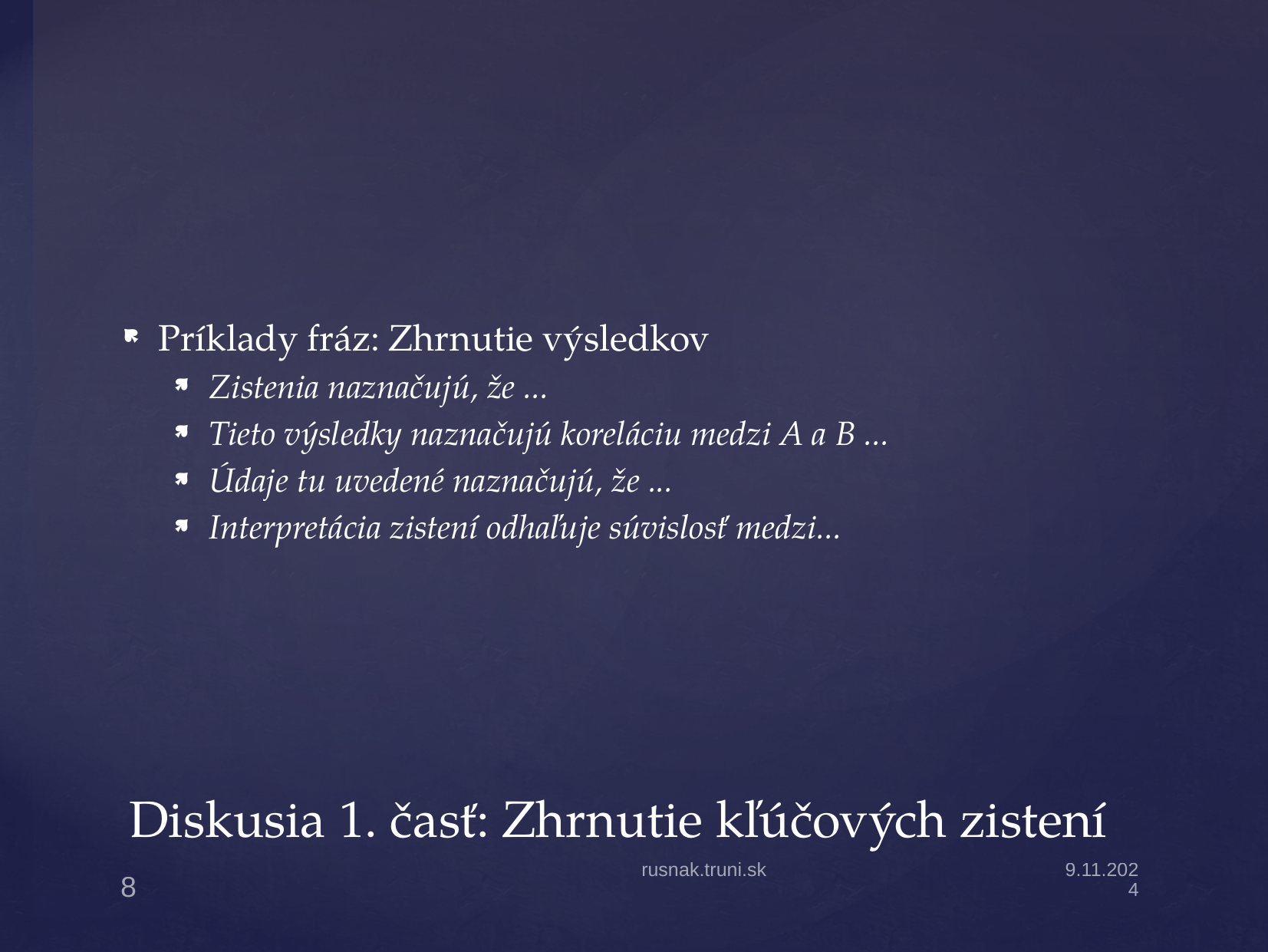

Príklady fráz: Zhrnutie výsledkov
Zistenia naznačujú, že ...
Tieto výsledky naznačujú koreláciu medzi A a B ...
Údaje tu uvedené naznačujú, že ...
Interpretácia zistení odhaľuje súvislosť medzi...
# Diskusia 1. časť: Zhrnutie kľúčových zistení
rusnak.truni.sk
9.11.2024
8